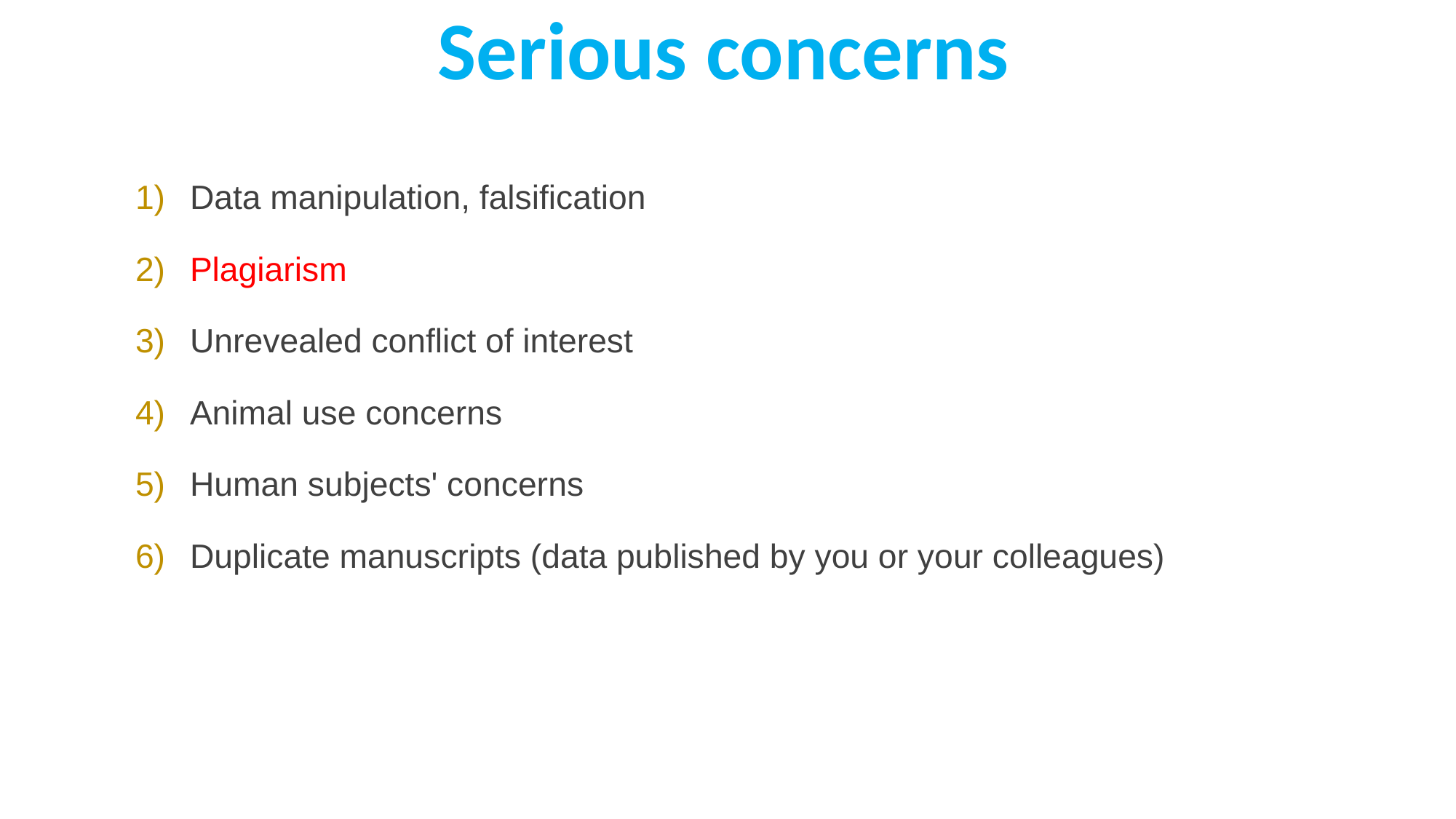

# Serious concerns
Data manipulation, falsification
Plagiarism
Unrevealed conflict of interest
Animal use concerns
Human subjects' concerns
Duplicate manuscripts (data published by you or your colleagues)